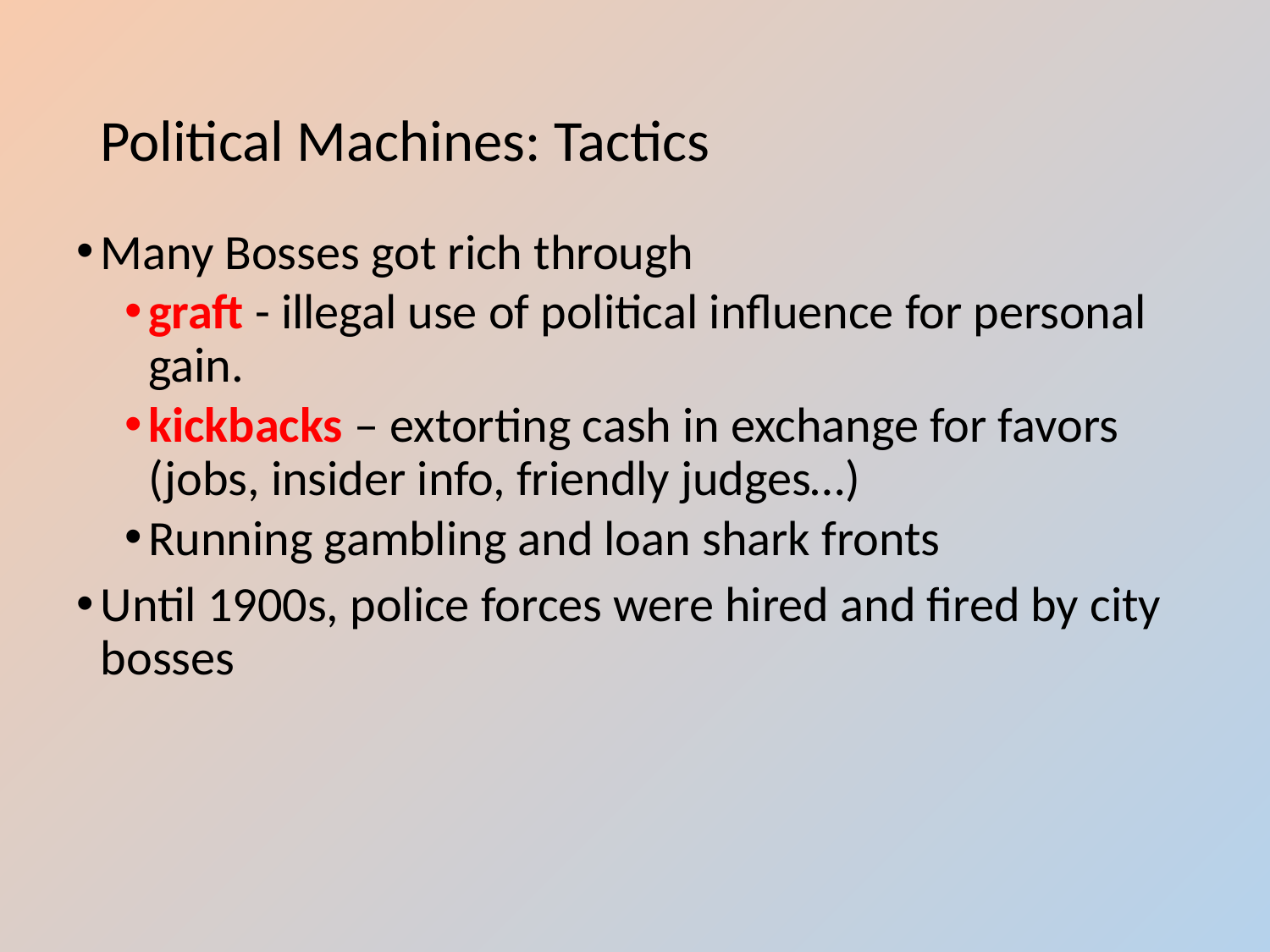

# Political Machines: Tactics
Many Bosses got rich through
graft - illegal use of political influence for personal gain.
kickbacks – extorting cash in exchange for favors (jobs, insider info, friendly judges…)
Running gambling and loan shark fronts
Until 1900s, police forces were hired and fired by city bosses